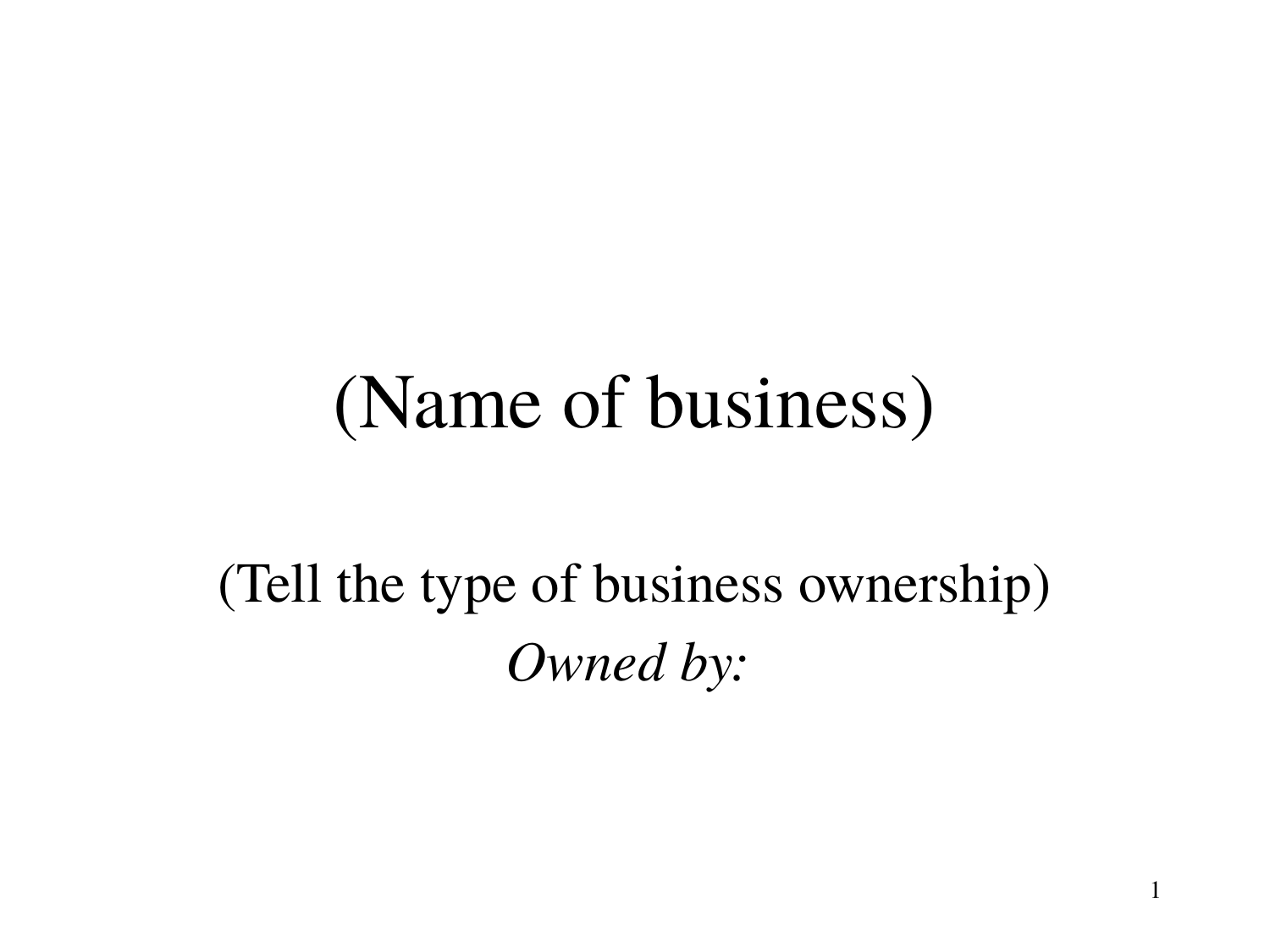

# (Name of business)
(Tell the type of business ownership)
Owned by:
1